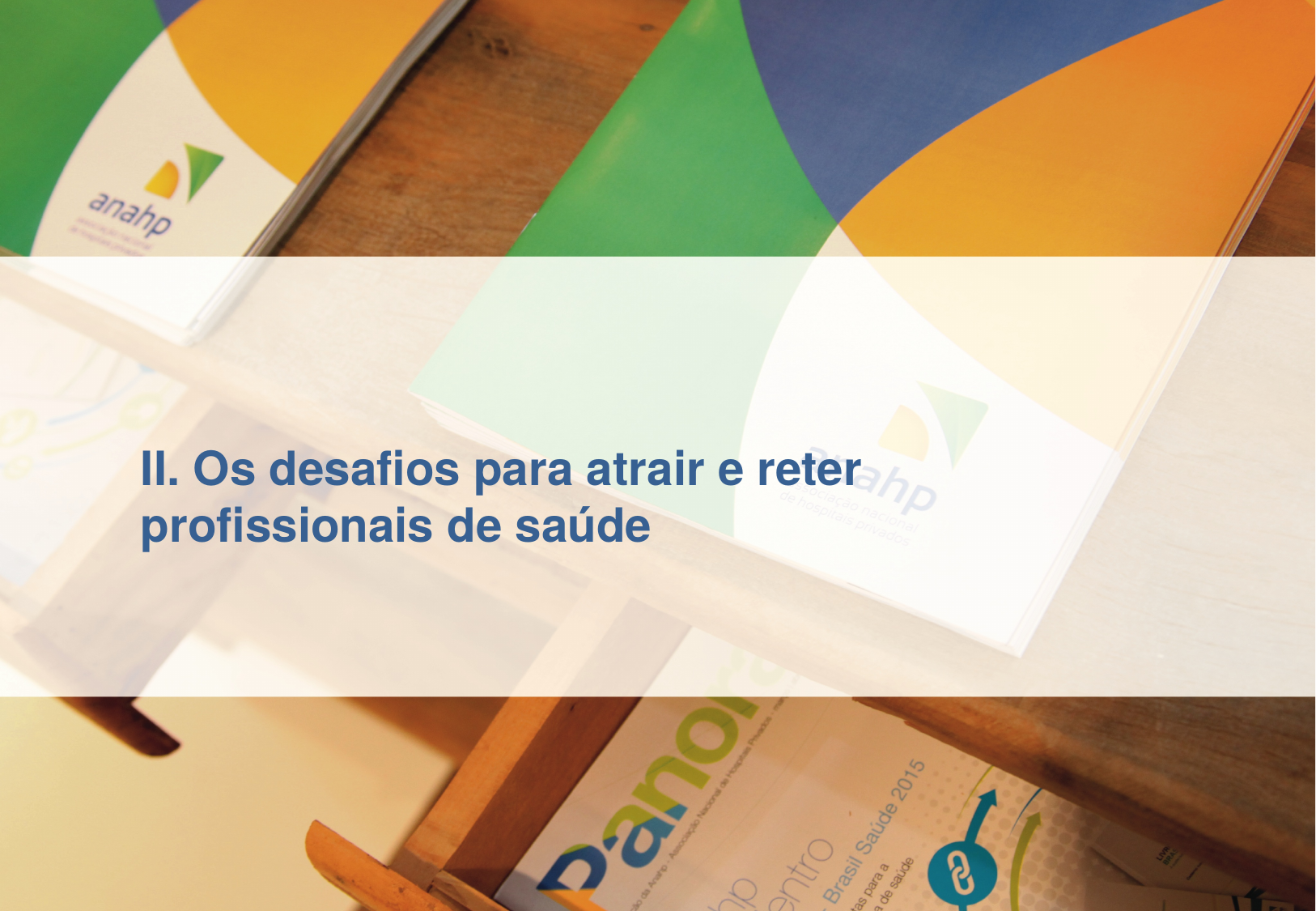

II. Os desafios para atrair e reter profissionais de saúde